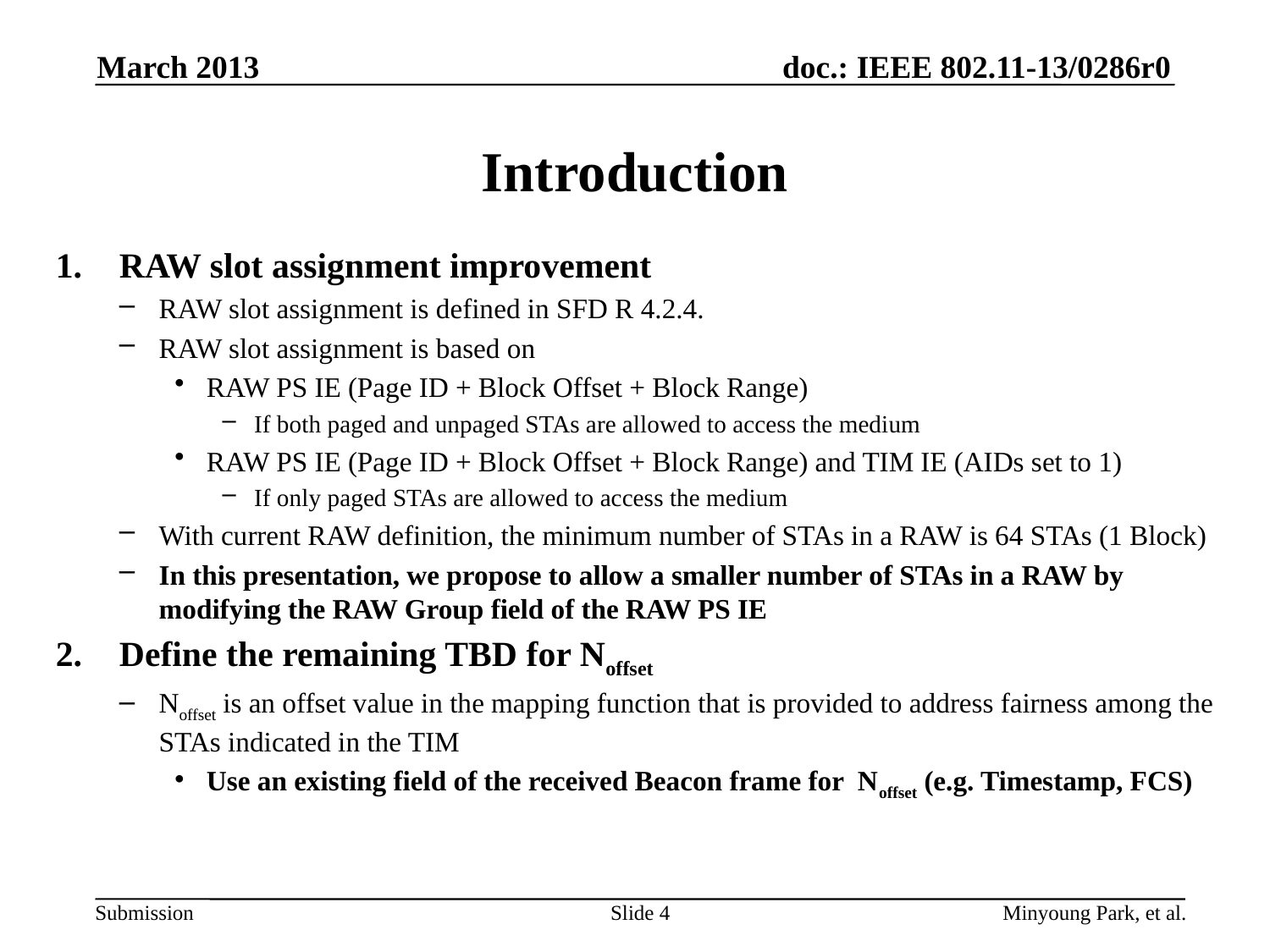

March 2013
# Introduction
RAW slot assignment improvement
RAW slot assignment is defined in SFD R 4.2.4.
RAW slot assignment is based on
RAW PS IE (Page ID + Block Offset + Block Range)
If both paged and unpaged STAs are allowed to access the medium
RAW PS IE (Page ID + Block Offset + Block Range) and TIM IE (AIDs set to 1)
If only paged STAs are allowed to access the medium
With current RAW definition, the minimum number of STAs in a RAW is 64 STAs (1 Block)
In this presentation, we propose to allow a smaller number of STAs in a RAW by modifying the RAW Group field of the RAW PS IE
Define the remaining TBD for Noffset
Noffset is an offset value in the mapping function that is provided to address fairness among the STAs indicated in the TIM
Use an existing field of the received Beacon frame for  Noffset (e.g. Timestamp, FCS)
Slide 4
Minyoung Park, et al.